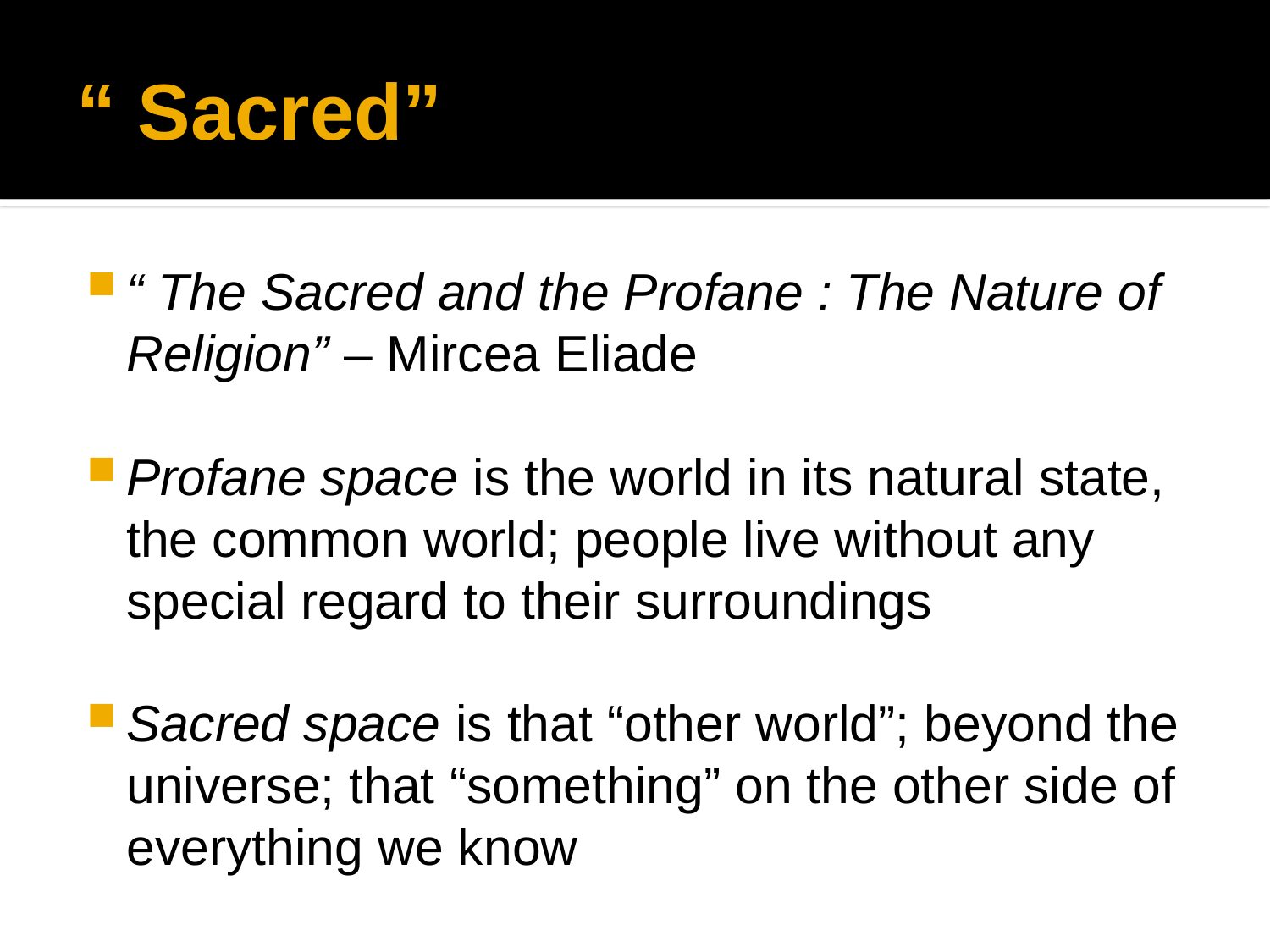

# “ Sacred”
“ The Sacred and the Profane : The Nature of Religion” – Mircea Eliade

Profane space is the world in its natural state, the common world; people live without any special regard to their surroundings

Sacred space is that “other world”; beyond the universe; that “something” on the other side of everything we know